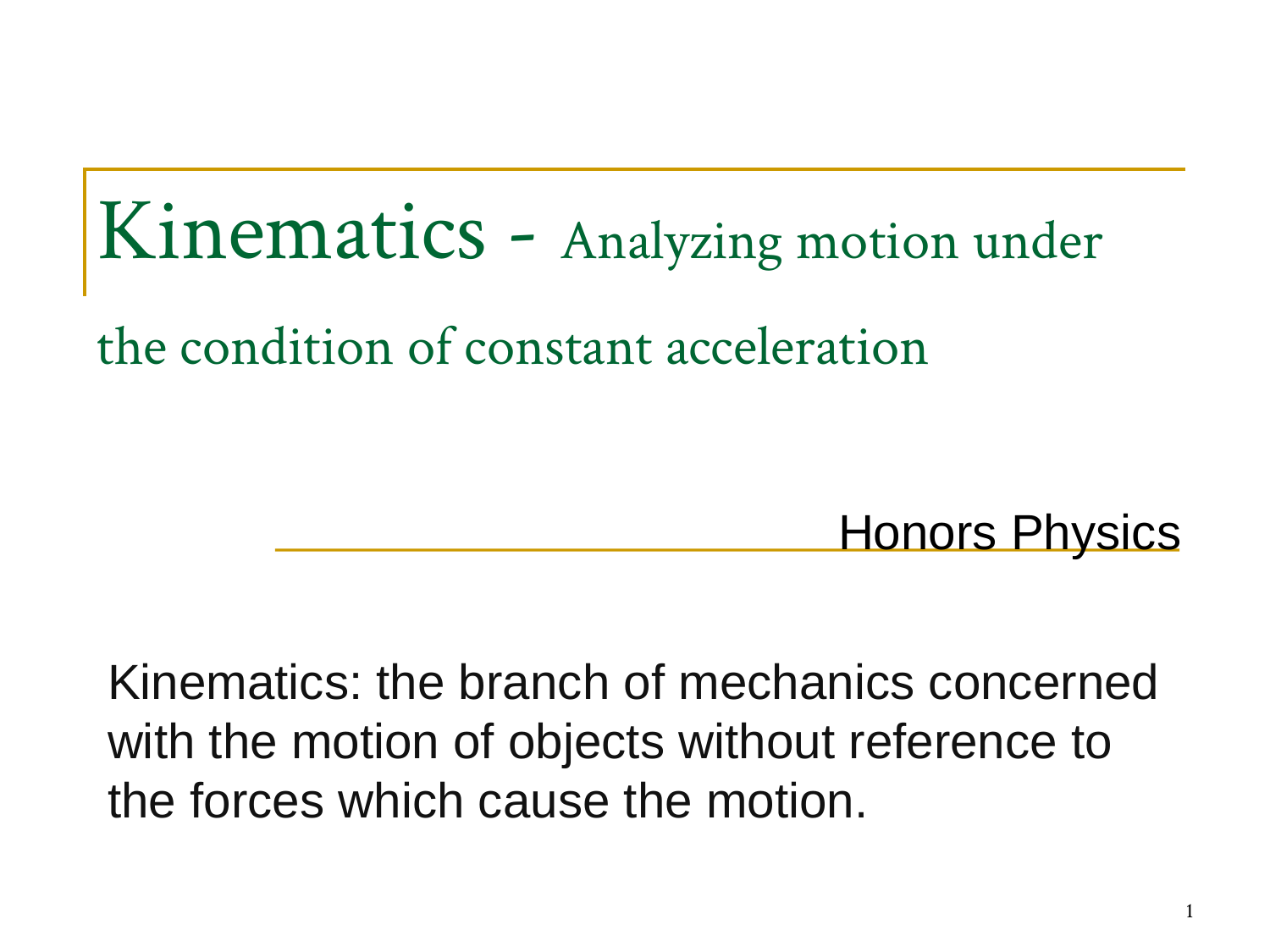

# Kinematics - Analyzing motion under the condition of constant acceleration
Honors Physics
Kinematics: the branch of mechanics concerned with the motion of objects without reference to the forces which cause the motion.
1